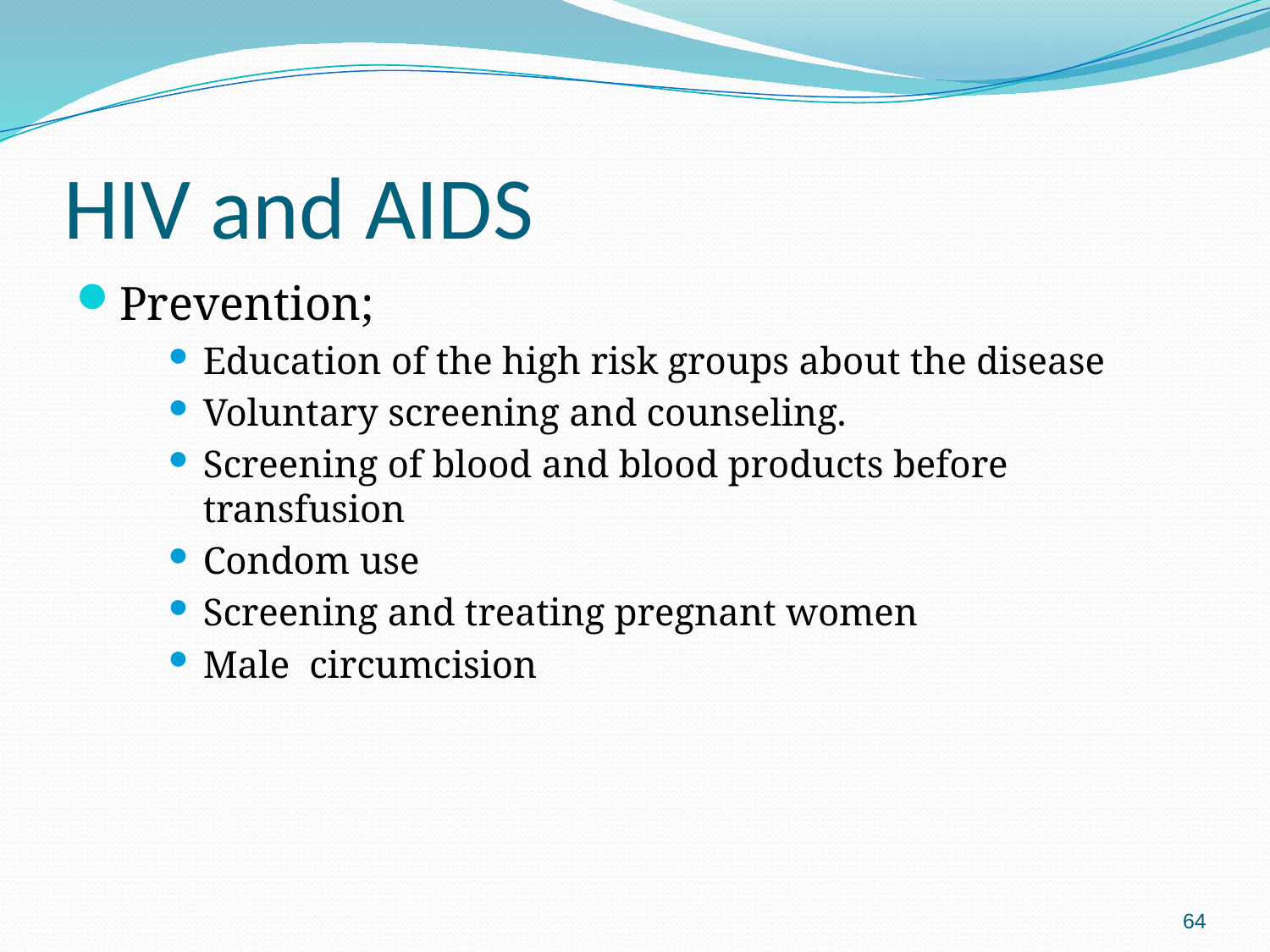

# HIV and AIDS
Prevention;
Education of the high risk groups about the disease
Voluntary screening and counseling.
Screening of blood and blood products before transfusion
Condom use
Screening and treating pregnant women
Male  circumcision

64